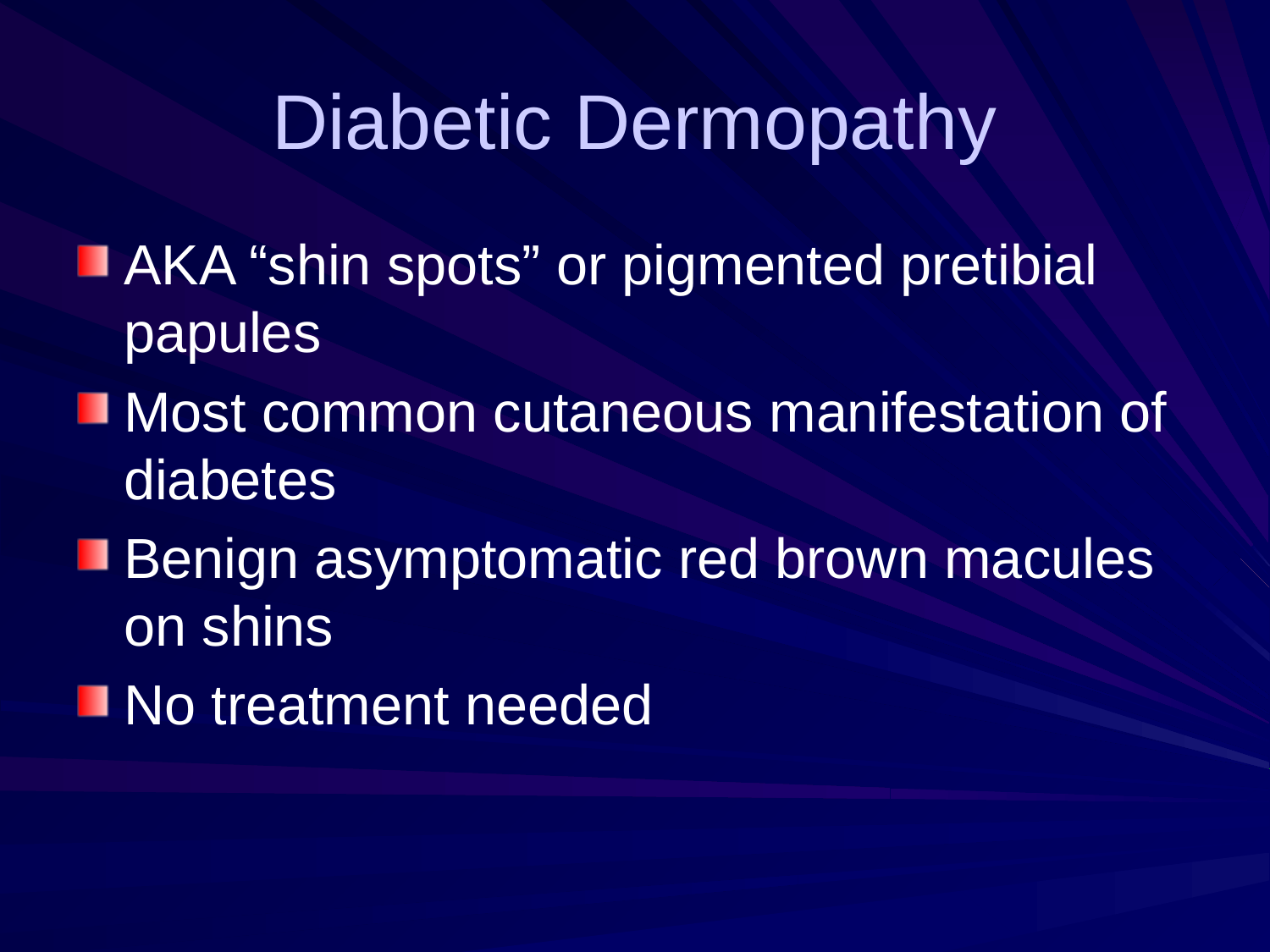

# Diabetic Dermopathy
AKA “shin spots” or pigmented pretibial papules
Most common cutaneous manifestation of diabetes
Benign asymptomatic red brown macules on shins
No treatment needed